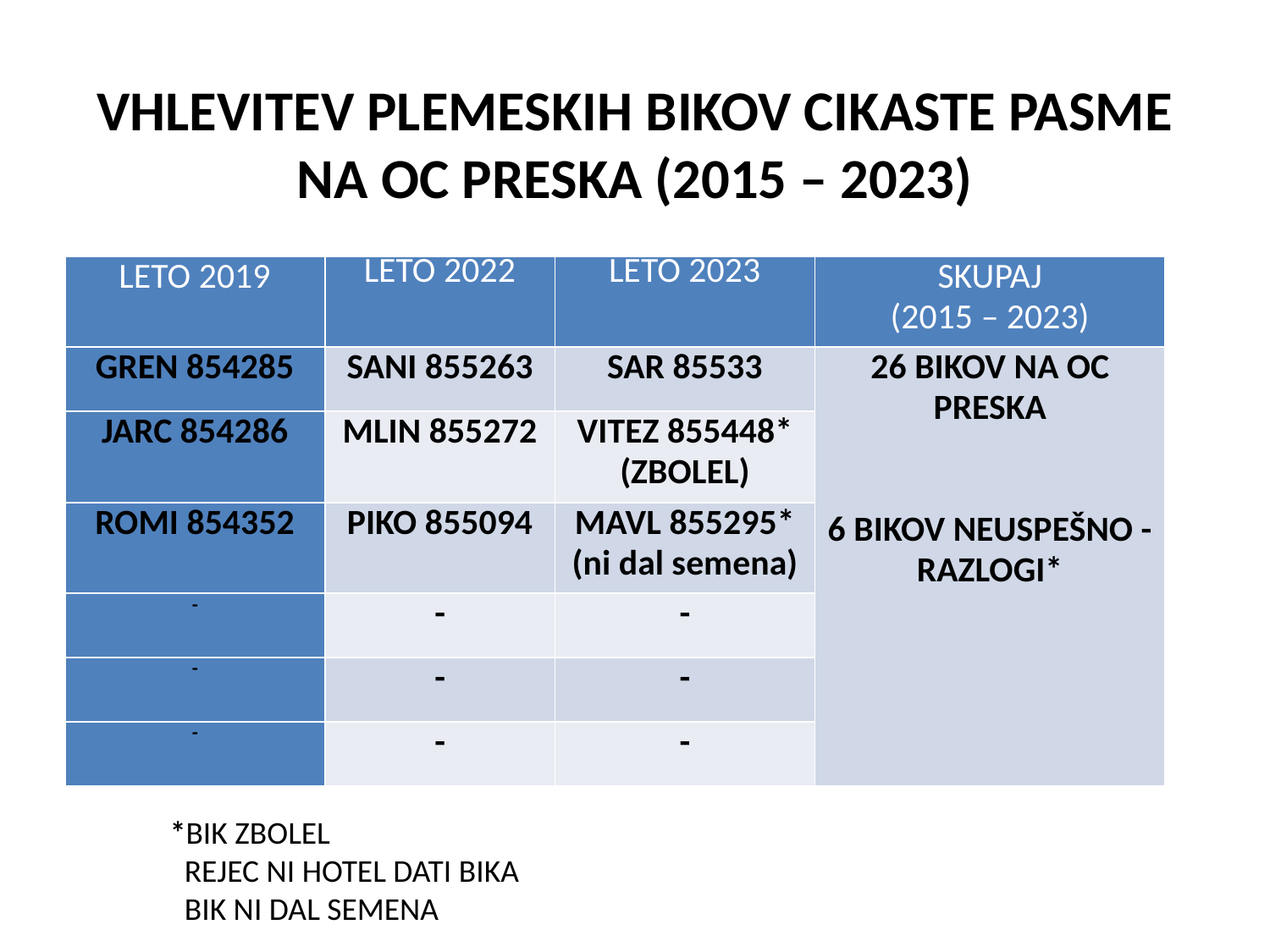

# VHLEVITEV PLEMESKIH BIKOV CIKASTE PASME NA OC PRESKA (2015 – 2023)
| LETO 2019 | LETO 2022 | LETO 2023 | SKUPAJ (2015 – 2023) |
| --- | --- | --- | --- |
| GREN 854285 | SANI 855263 | SAR 85533 | 26 BIKOV NA OC PRESKA 6 BIKOV NEUSPEŠNO - RAZLOGI\* |
| JARC 854286 | MLIN 855272 | VITEZ 855448\* (ZBOLEL) |  |
| ROMI 854352 | PIKO 855094 | MAVL 855295\* (ni dal semena) |  |
| - | - | - |  |
| - | - | - |  |
| - | - | - |  |
*BIK ZBOLEL
  REJEC NI HOTEL DATI BIKA
  BIK NI DAL SEMENA